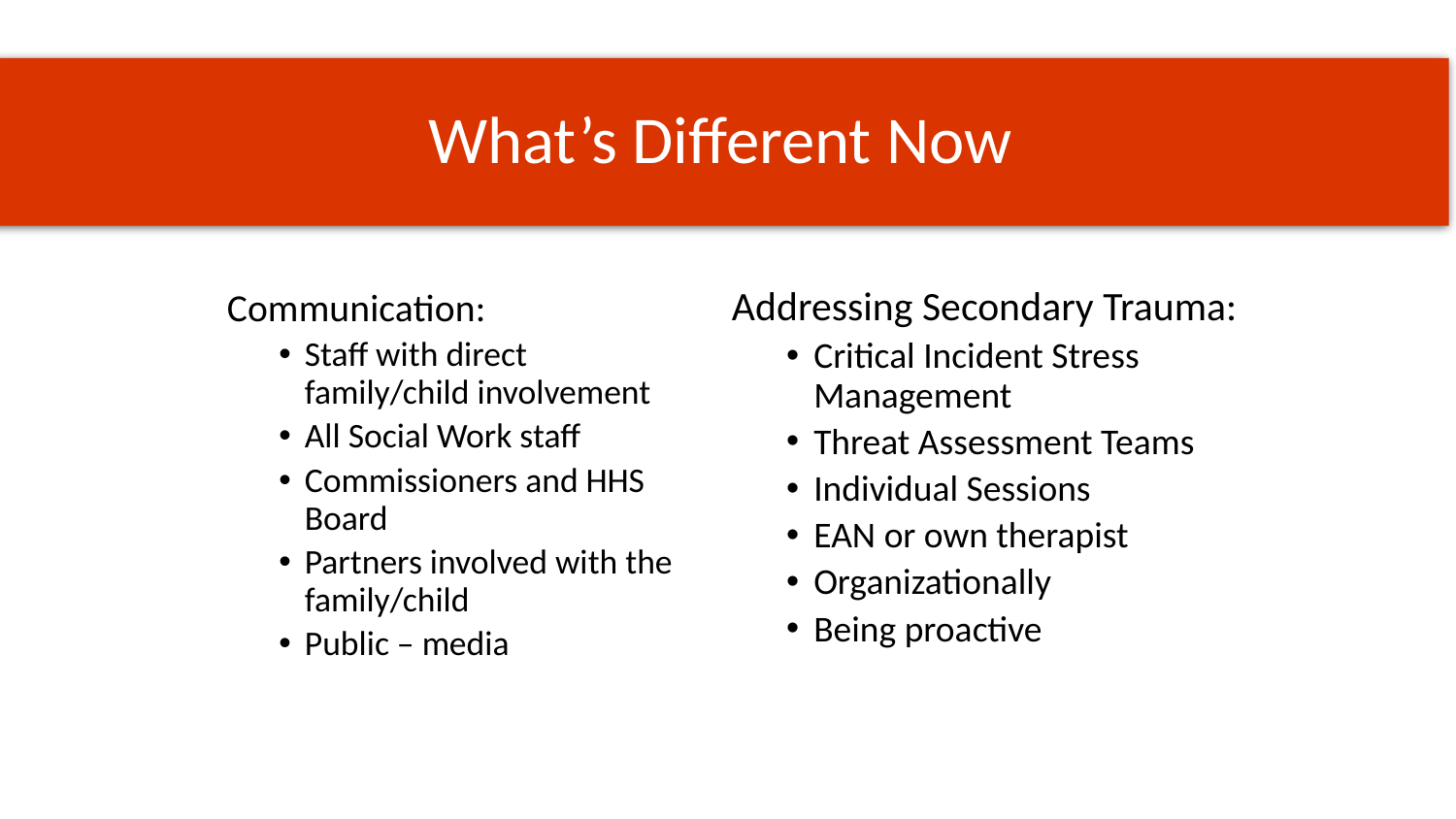

# What’s Different Now
Addressing Secondary Trauma:
Critical Incident Stress Management
Threat Assessment Teams
Individual Sessions
EAN or own therapist
Organizationally
Being proactive
Communication:
Staff with direct family/child involvement
All Social Work staff
Commissioners and HHS Board
Partners involved with the family/child
Public – media